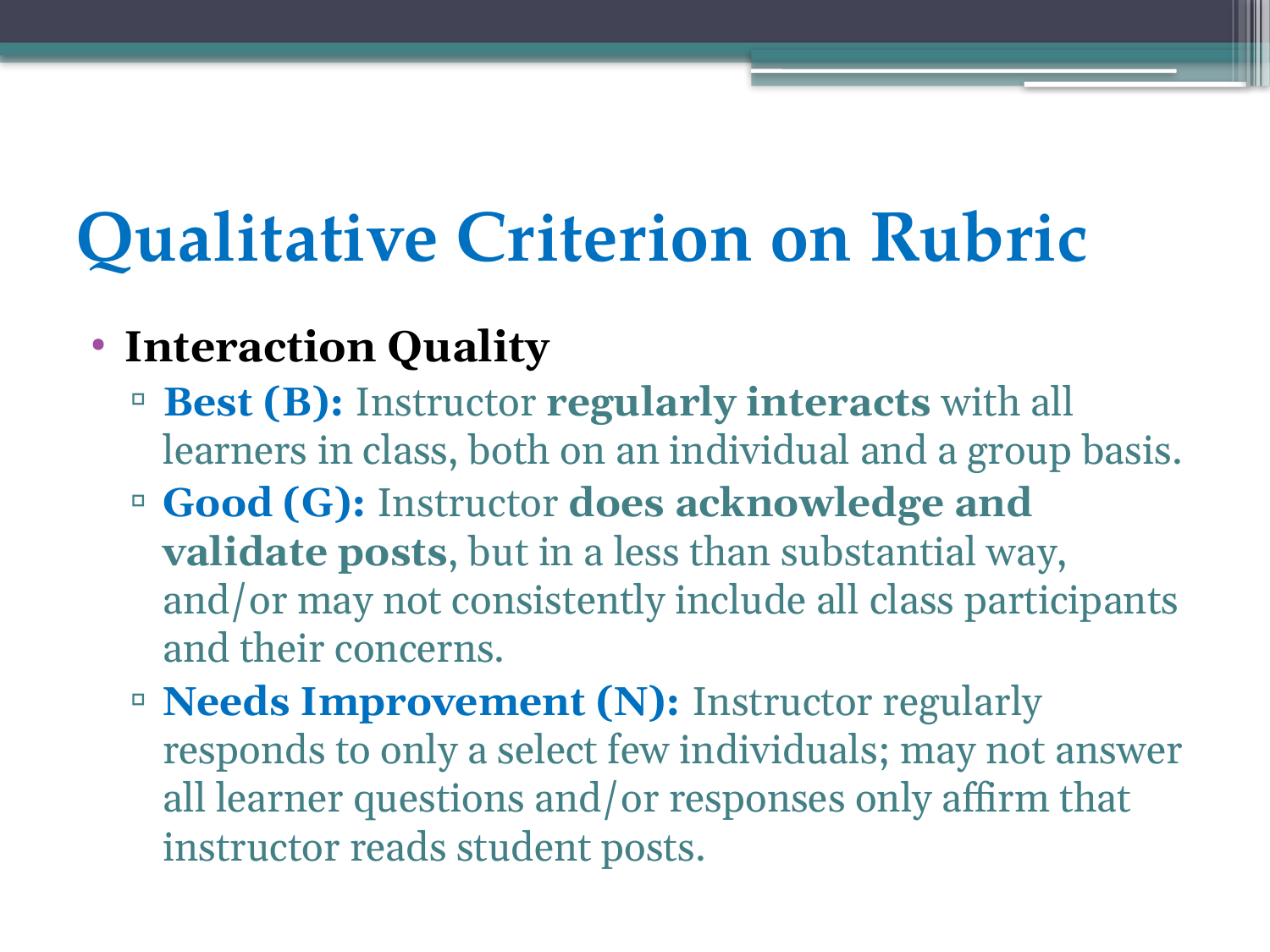

# Qualitative Criterion on Rubric
Interaction Quality
Best (B): Instructor regularly interacts with all learners in class, both on an individual and a group basis.
Good (G): Instructor does acknowledge and validate posts, but in a less than substantial way, and/or may not consistently include all class participants and their concerns.
Needs Improvement (N): Instructor regularly responds to only a select few individuals; may not answer all learner questions and/or responses only affirm that instructor reads student posts.